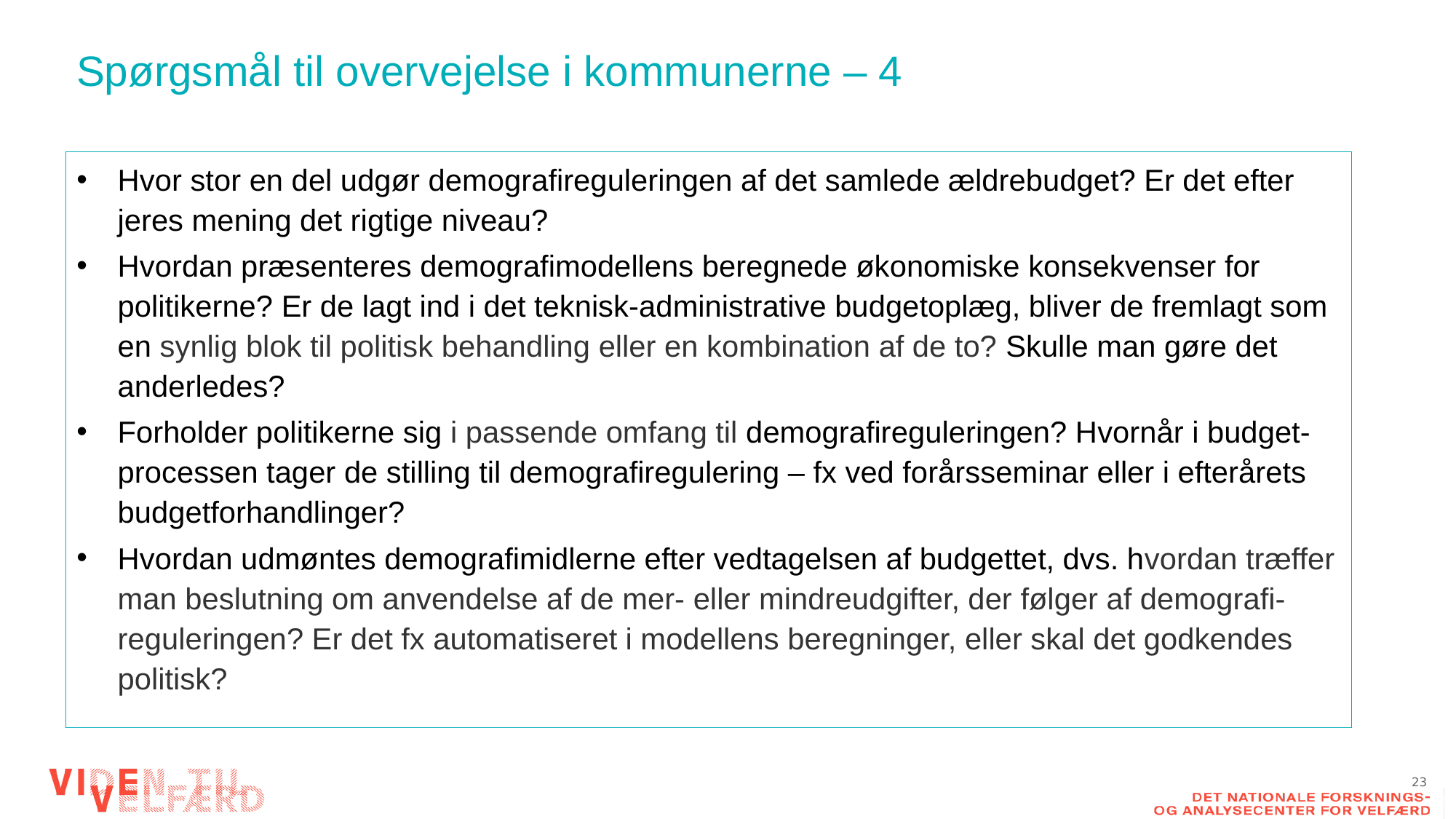

# Spørgsmål til overvejelse i kommunerne – 4
Hvor stor en del udgør demografireguleringen af det samlede ældrebudget? Er det efter jeres mening det rigtige niveau?
Hvordan præsenteres demografimodellens beregnede økonomiske konsekvenser for politikerne? Er de lagt ind i det teknisk-administrative budgetoplæg, bliver de fremlagt som en synlig blok til politisk behandling eller en kombination af de to? Skulle man gøre det anderledes?
Forholder politikerne sig i passende omfang til demografireguleringen? Hvornår i budget-processen tager de stilling til demografiregulering – fx ved forårsseminar eller i efterårets budgetforhandlinger?
Hvordan udmøntes demografimidlerne efter vedtagelsen af budgettet, dvs. hvordan træffer man beslutning om anvendelse af de mer- eller mindreudgifter, der følger af demografi-reguleringen? Er det fx automatiseret i modellens beregninger, eller skal det godkendes politisk?
23